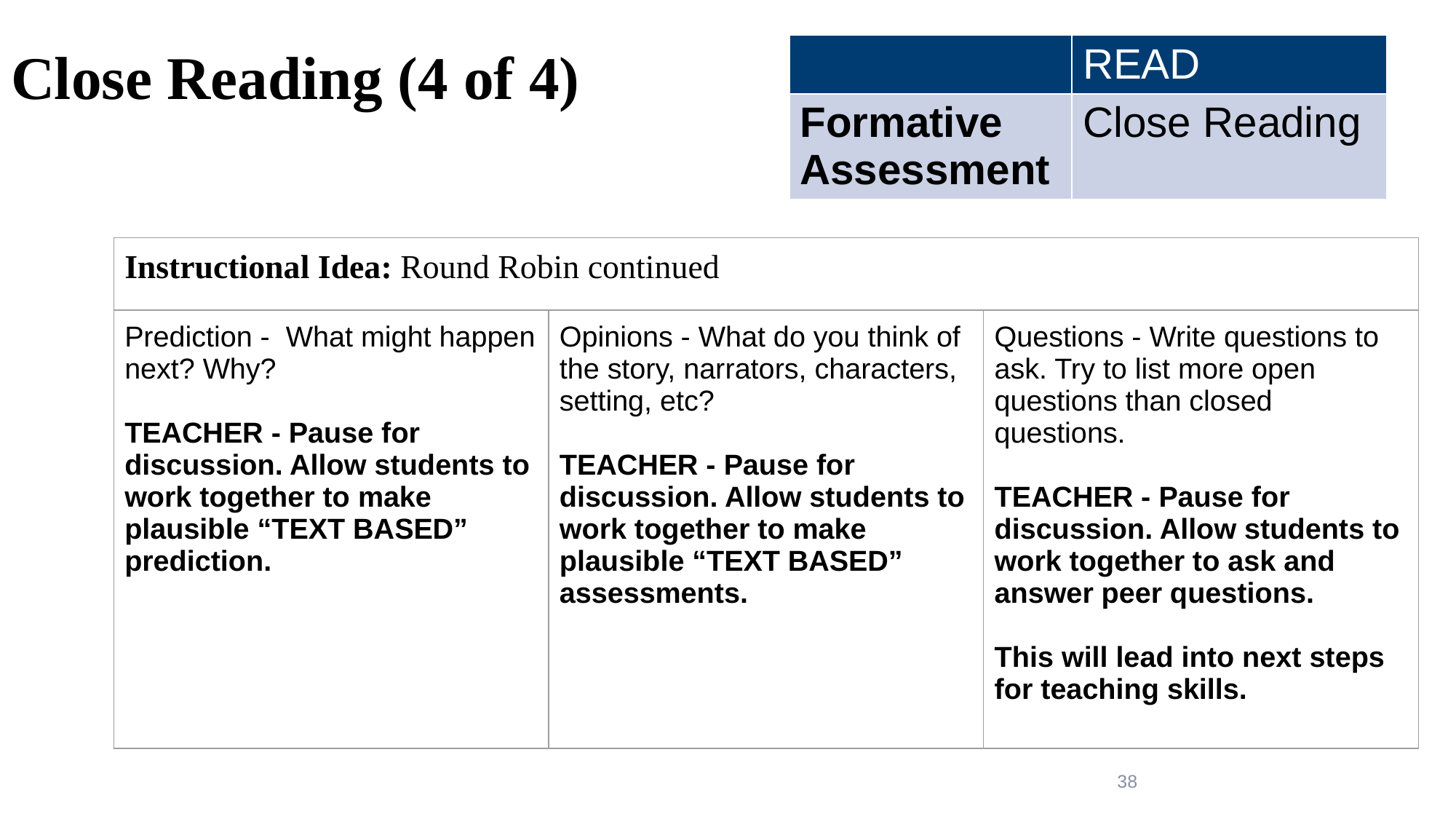

# Close Reading (4 of 4)
|  | READ |
| --- | --- |
| Formative Assessment | Close Reading |
| Instructional Idea: Round Robin continued |  |  |
| --- | --- | --- |
| Prediction - What might happen next? Why? TEACHER - Pause for discussion. Allow students to work together to make plausible “TEXT BASED” prediction. | Opinions - What do you think of the story, narrators, characters, setting, etc? TEACHER - Pause for discussion. Allow students to work together to make plausible “TEXT BASED” assessments. | Questions - Write questions to ask. Try to list more open questions than closed questions. TEACHER - Pause for discussion. Allow students to work together to ask and answer peer questions. This will lead into next steps for teaching skills. |
38